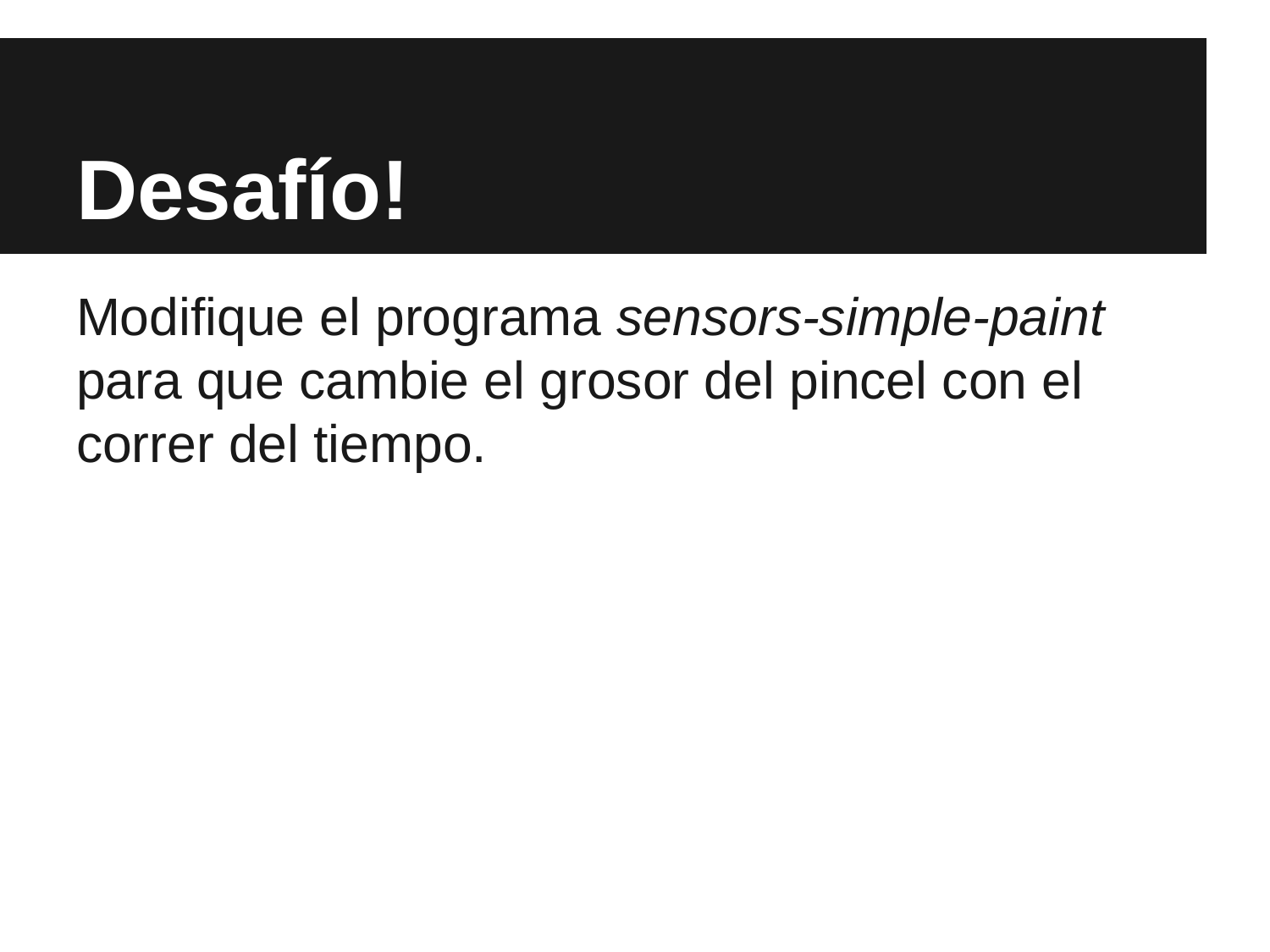

# Desafío!
Modifique el programa sensors-simple-paint para que cambie el grosor del pincel con el correr del tiempo.